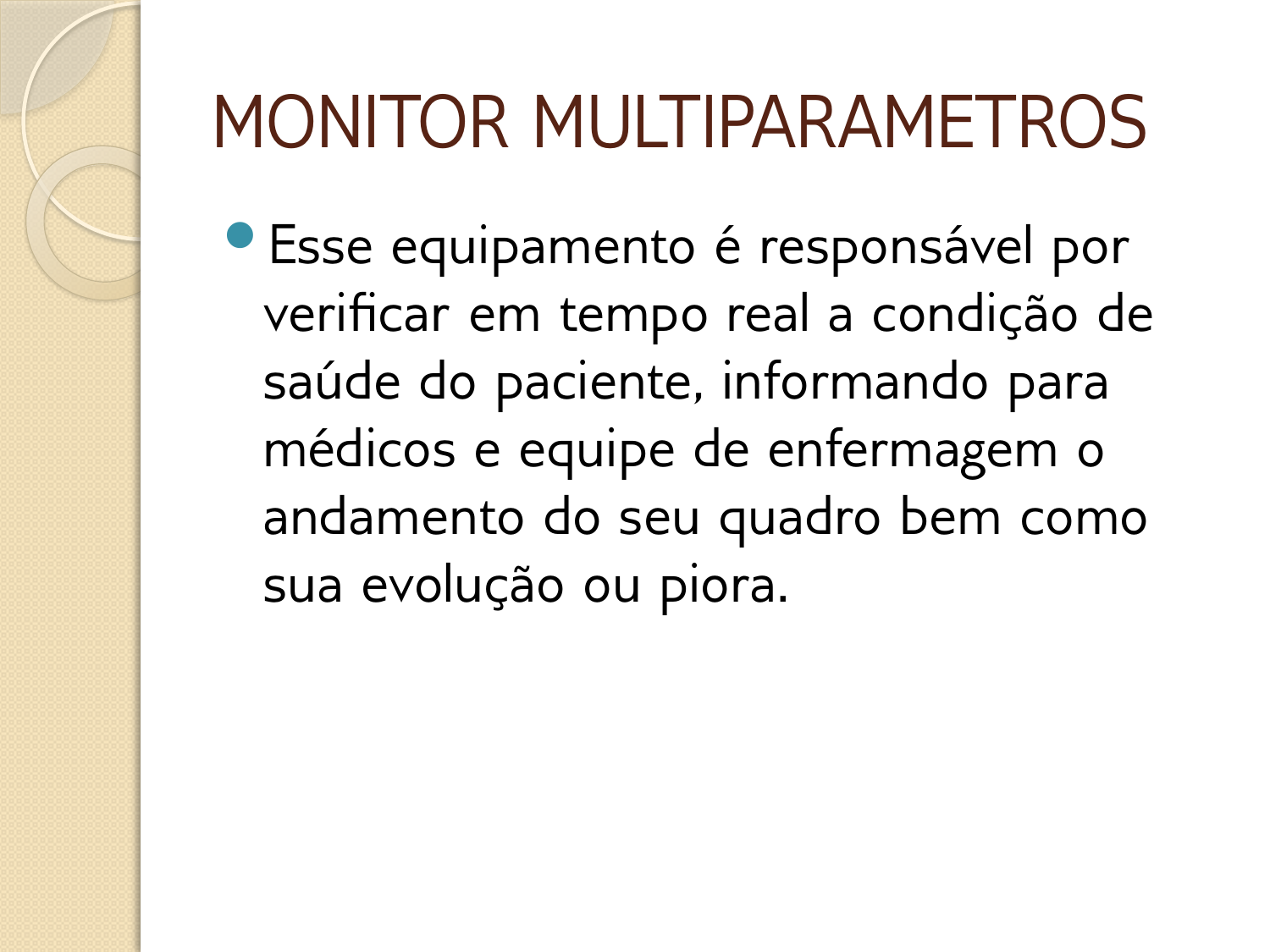

# MONITOR MULTIPARAMETROS
Esse equipamento é responsável por verificar em tempo real a condição de saúde do paciente, informando para médicos e equipe de enfermagem o andamento do seu quadro bem como sua evolução ou piora.